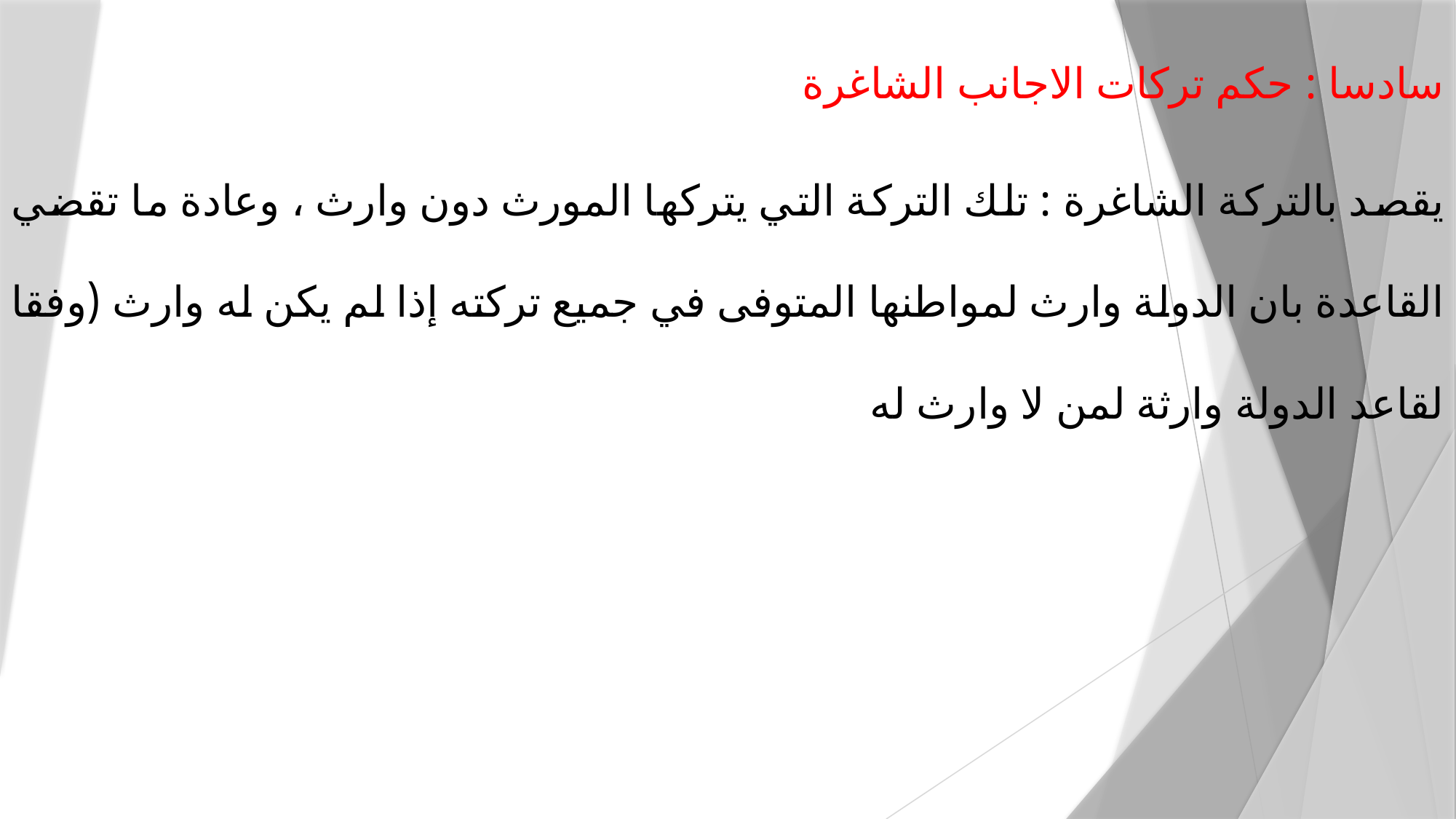

سادسا : حكم تركات الاجانب الشاغرة
يقصد بالتركة الشاغرة : تلك التركة التي يتركها المورث دون وارث ، وعادة ما تقضي القاعدة بان الدولة وارث لمواطنها المتوفى في جميع تركته إذا لم يكن له وارث (وفقا لقاعد الدولة وارثة لمن لا وارث له